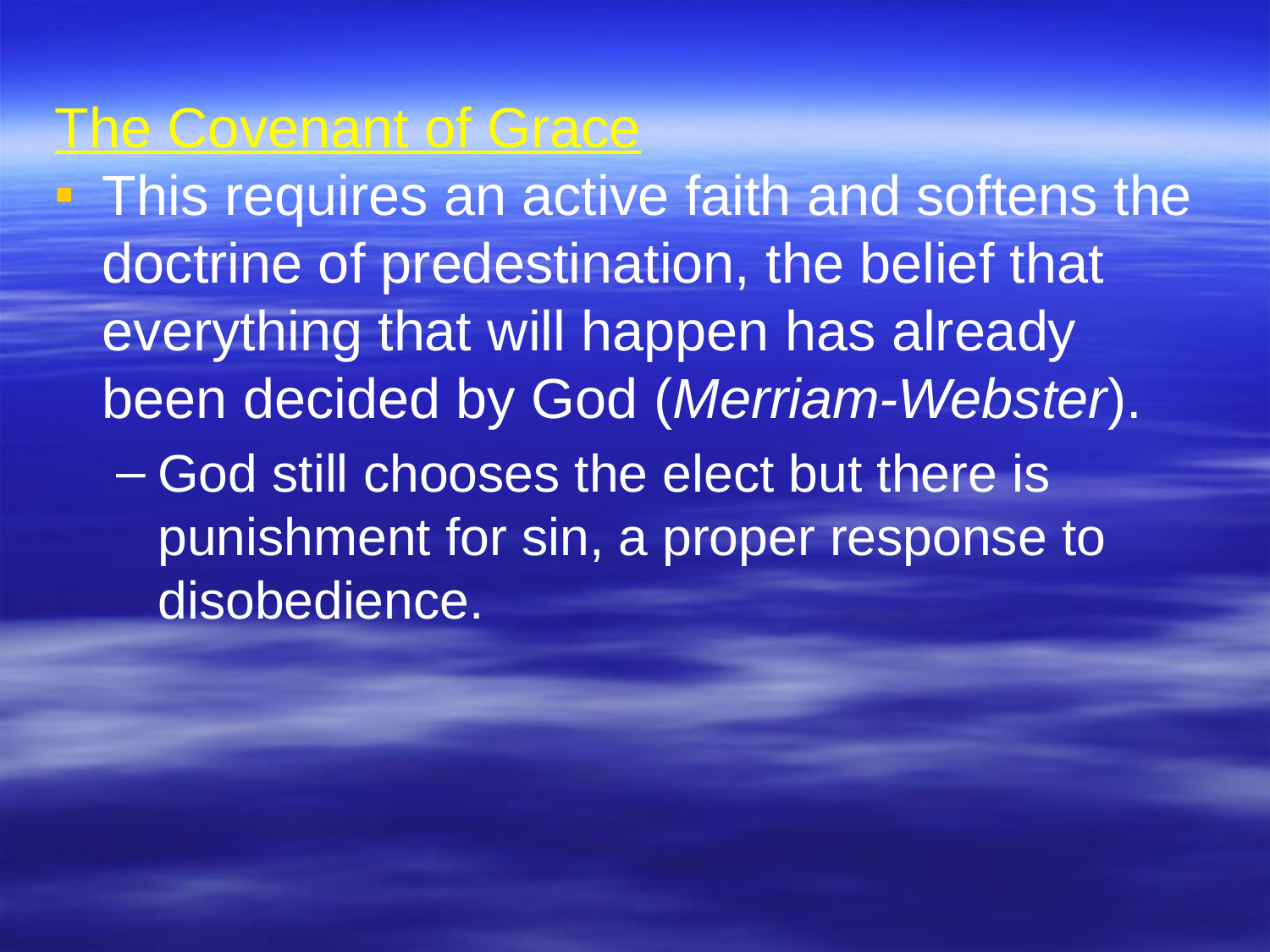

The Covenant of Grace
This requires an active faith and softens the doctrine of predestination, the belief that everything that will happen has already been decided by God (Merriam-Webster).
God still chooses the elect but there is punishment for sin, a proper response to disobedience.